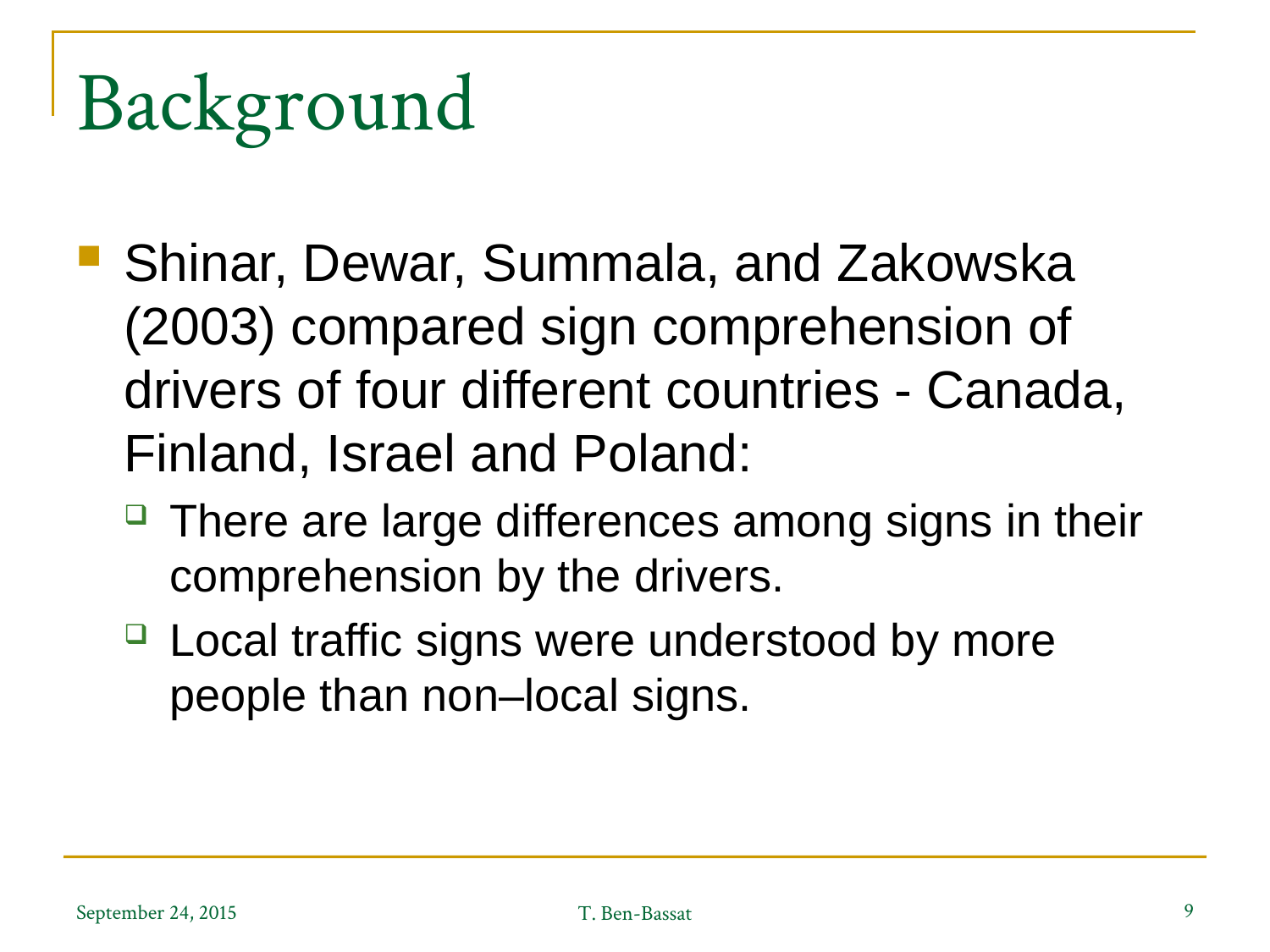

# Background
Shinar, Dewar, Summala, and Zakowska (2003) compared sign comprehension of drivers of four different countries - Canada, Finland, Israel and Poland:
There are large differences among signs in their comprehension by the drivers.
Local traffic signs were understood by more people than non–local signs.
September 24, 2015
9
T. Ben-Bassat